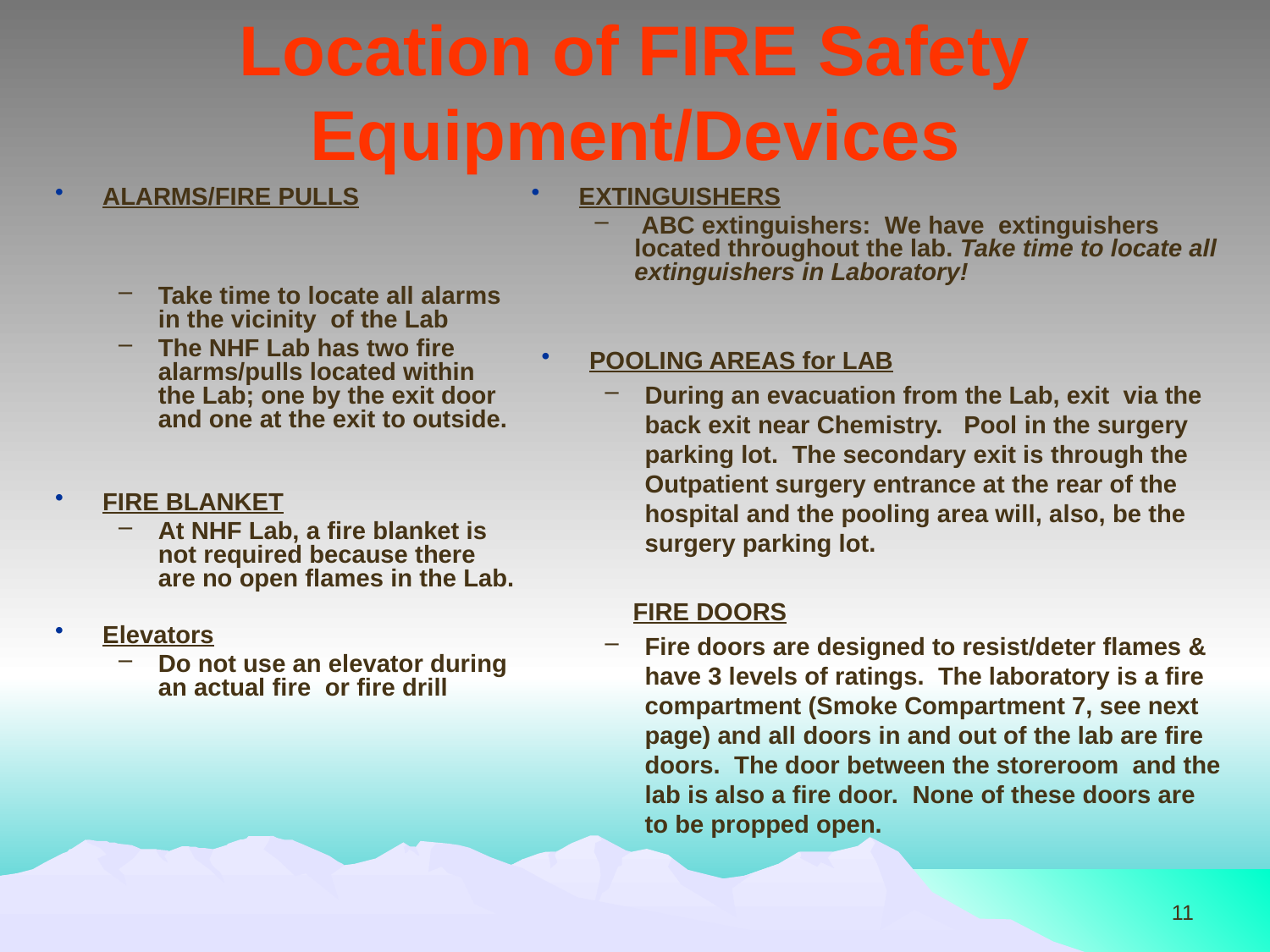

# Location of FIRE Safety Equipment/Devices
ALARMS/FIRE PULLS
Take time to locate all alarms in the vicinity  of the Lab
The NHF Lab has two fire alarms/pulls located within the Lab; one by the exit door and one at the exit to outside.

FIRE BLANKET
At NHF Lab, a fire blanket is not required because there are no open flames in the Lab.

Elevators
Do not use an elevator during an actual fire  or fire drill
EXTINGUISHERS
 ABC extinguishers:  We have  extinguishers located throughout the lab. Take time to locate all extinguishers in Laboratory!
POOLING AREAS for LAB
During an evacuation from the Lab, exit  via the back exit near Chemistry.   Pool in the surgery parking lot.  The secondary exit is through the Outpatient surgery entrance at the rear of the hospital and the pooling area will, also, be the surgery parking lot.

    FIRE DOORS
Fire doors are designed to resist/deter flames & have 3 levels of ratings.  The laboratory is a fire compartment (Smoke Compartment 7, see next page) and all doors in and out of the lab are fire doors.  The door between the storeroom  and the lab is also a fire door.  None of these doors are to be propped open.
11